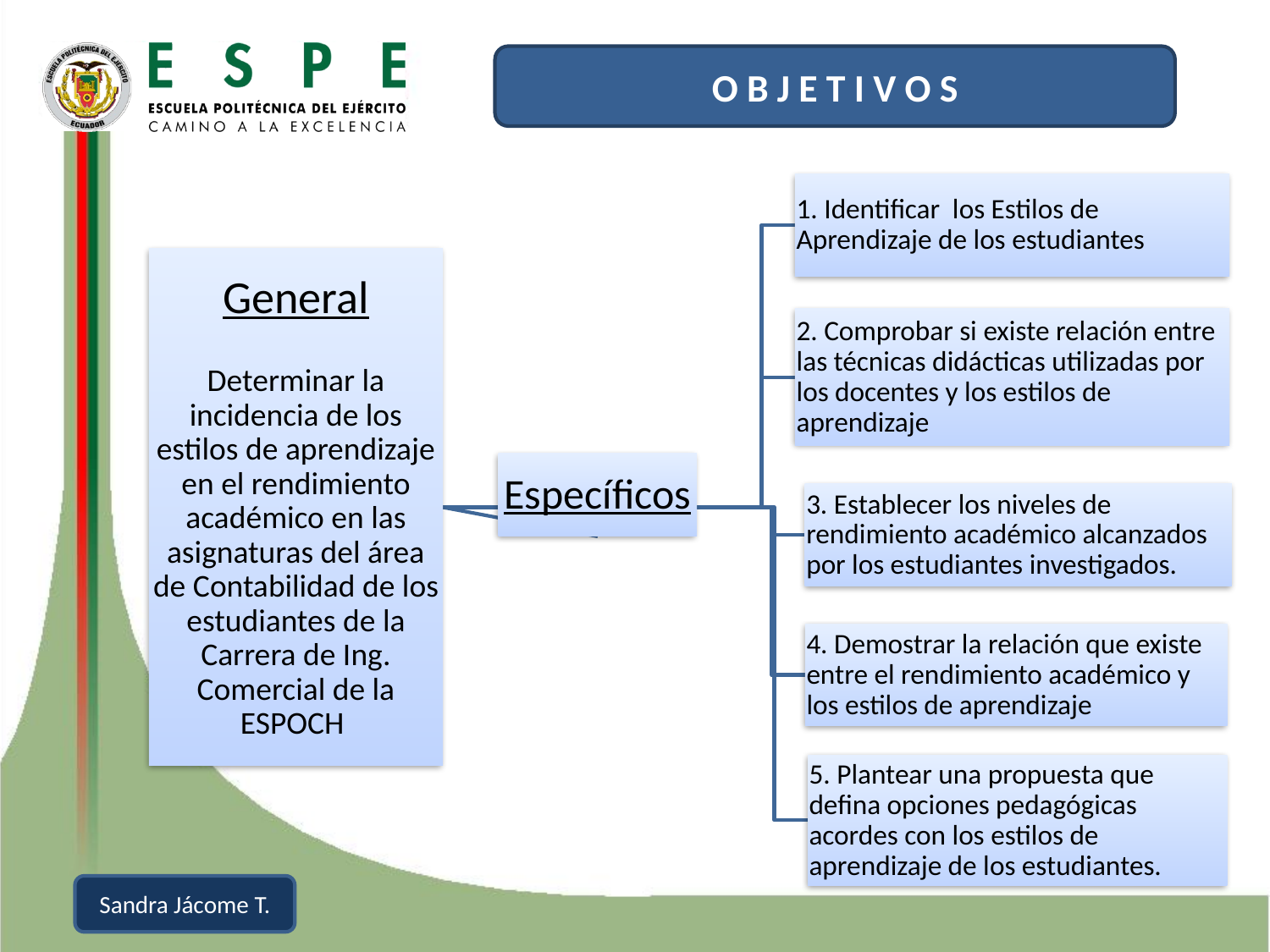

O B J E T I V O S
General

Determinar la incidencia de los estilos de aprendizaje en el rendimiento académico en las asignaturas del área de Contabilidad de los estudiantes de la Carrera de Ing. Comercial de la ESPOCH
1. Identificar  los Estilos de Aprendizaje de los estudiantes
2. Comprobar si existe relación entre las técnicas didácticas utilizadas por los docentes y los estilos de aprendizaje
3. Establecer los niveles de rendimiento académico alcanzados por los estudiantes investigados.
4. Demostrar la relación que existe entre el rendimiento académico y los estilos de aprendizaje
5. Plantear una propuesta que defina opciones pedagógicas acordes con los estilos de aprendizaje de los estudiantes.
Específicos
Sandra Jácome T.